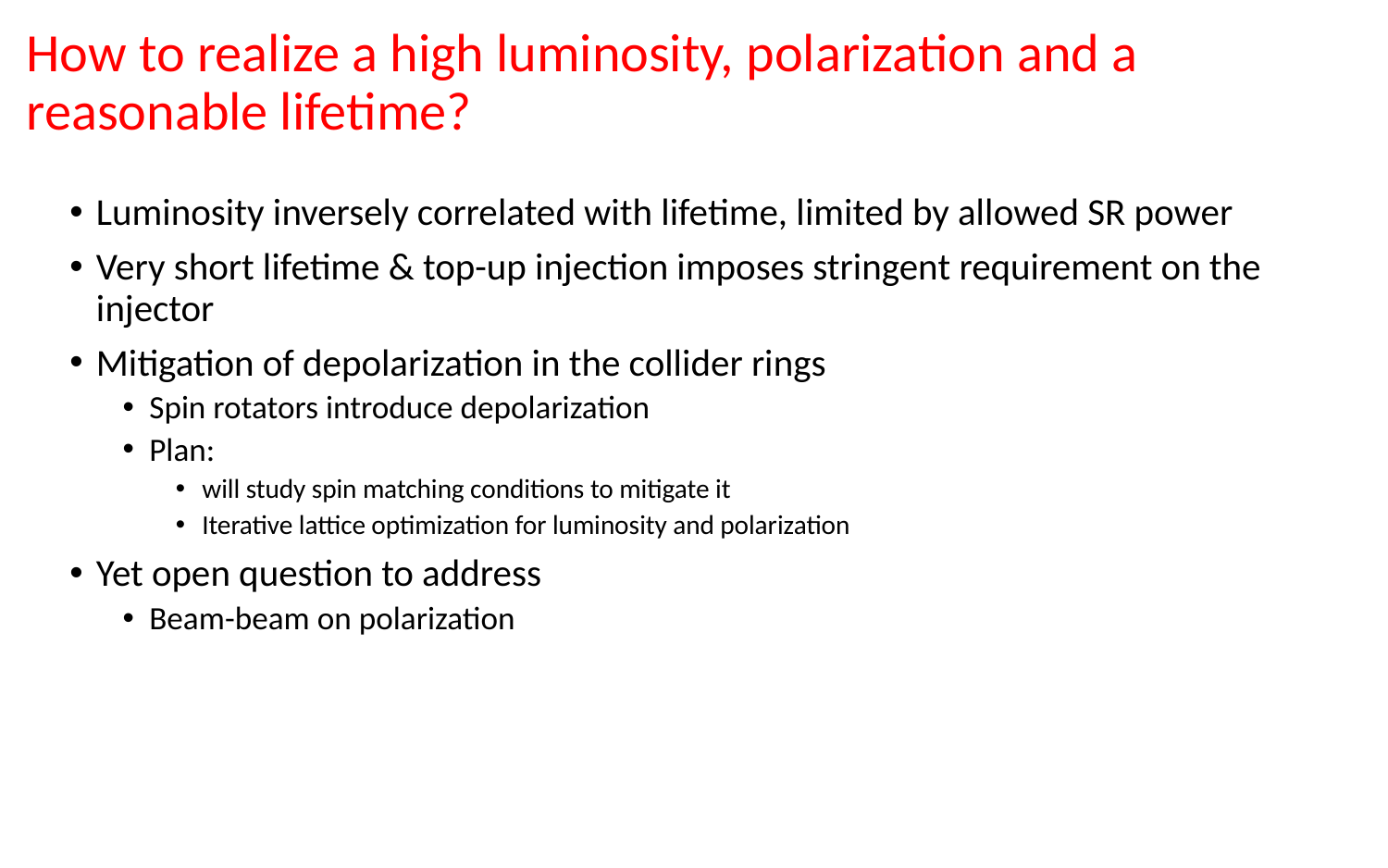

# How to realize a high luminosity, polarization and a reasonable lifetime?
Luminosity inversely correlated with lifetime, limited by allowed SR power
Very short lifetime & top-up injection imposes stringent requirement on the injector
Mitigation of depolarization in the collider rings
Spin rotators introduce depolarization
Plan:
will study spin matching conditions to mitigate it
Iterative lattice optimization for luminosity and polarization
Yet open question to address
Beam-beam on polarization